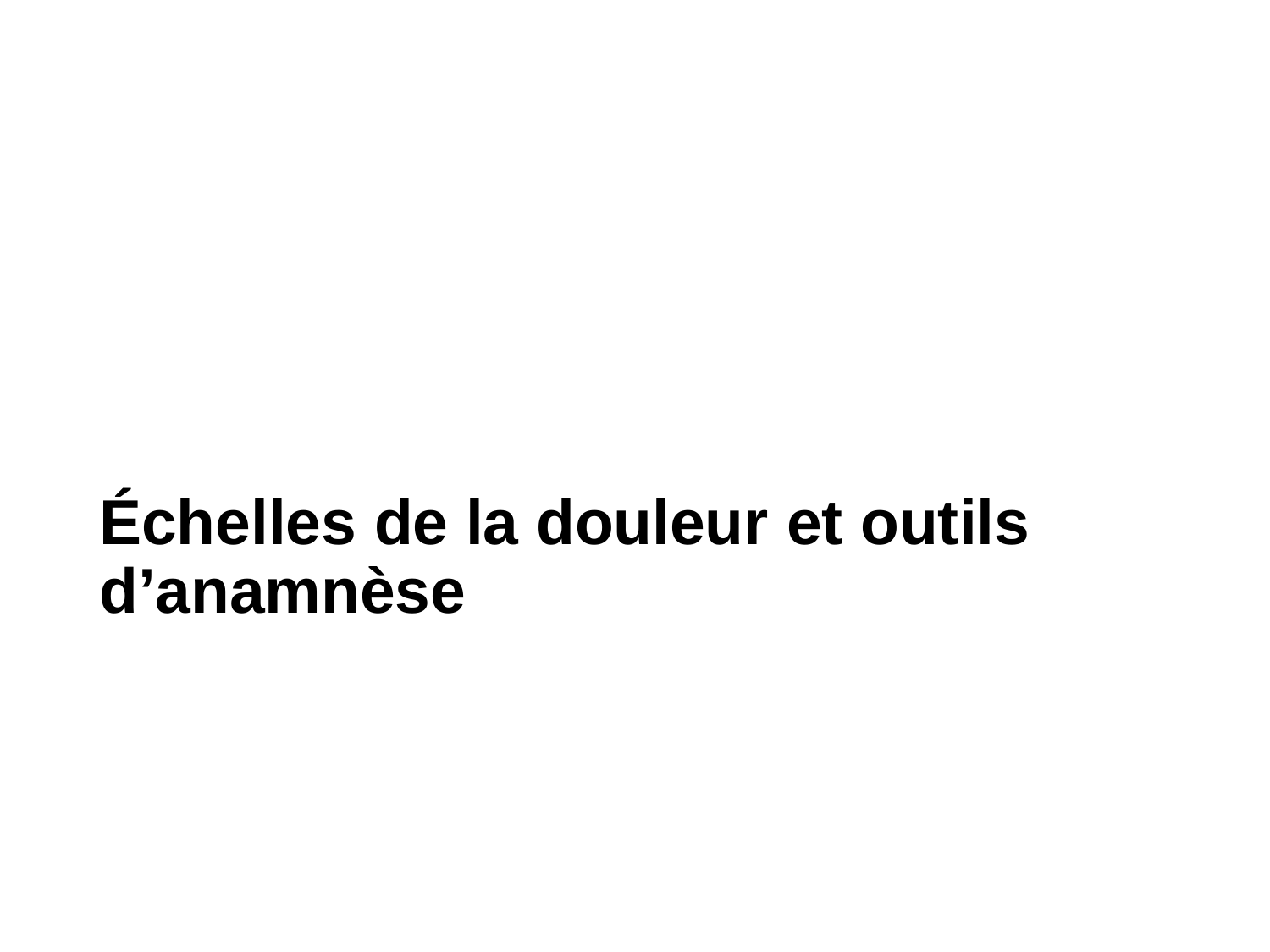

# Échelles de la douleur et outils d’anamnèse